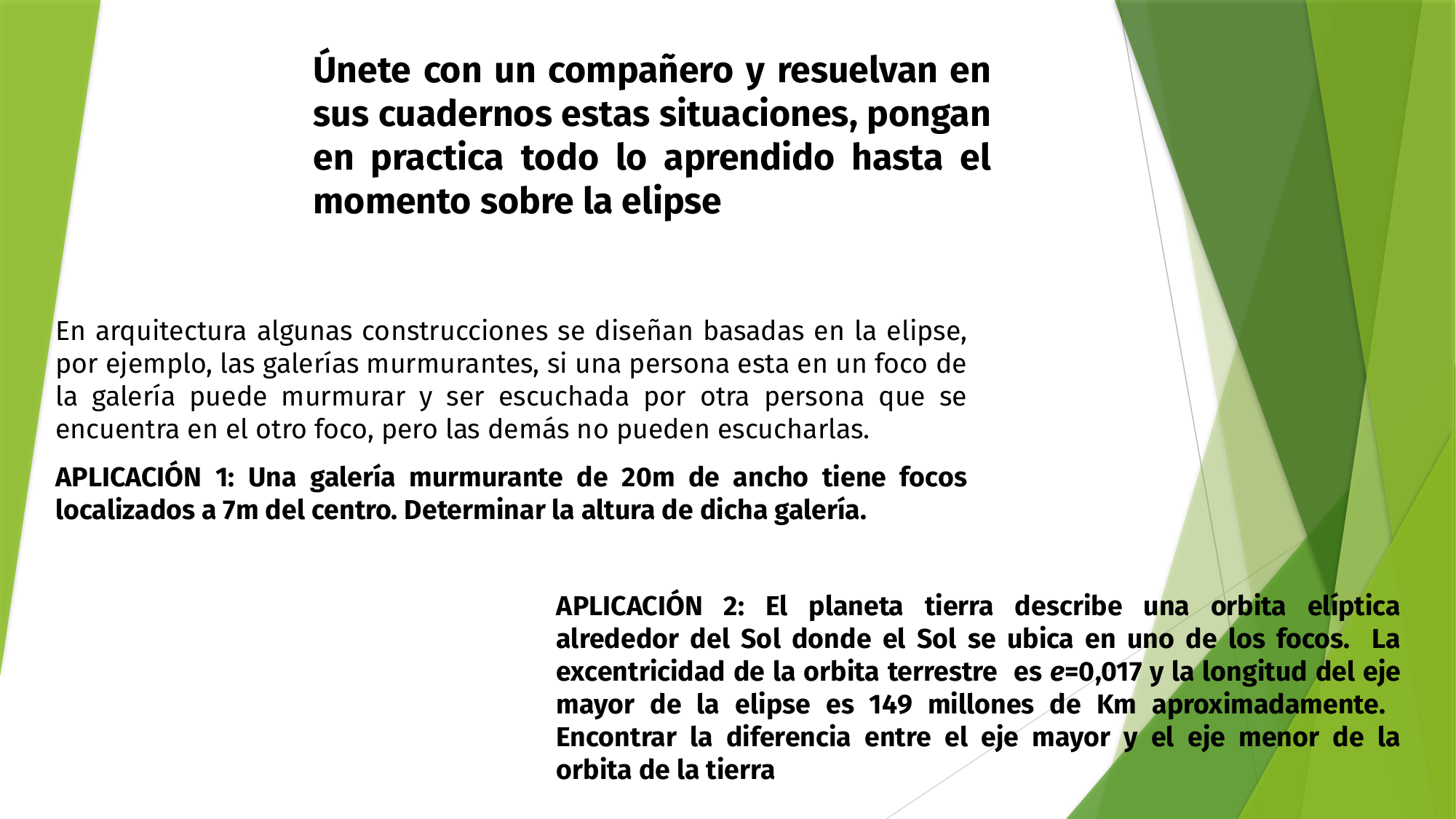

Únete con un compañero y resuelvan en sus cuadernos estas situaciones, pongan en practica todo lo aprendido hasta el momento sobre la elipse
En arquitectura algunas construcciones se diseñan basadas en la elipse, por ejemplo, las galerías murmurantes, si una persona esta en un foco de la galería puede murmurar y ser escuchada por otra persona que se encuentra en el otro foco, pero las demás no pueden escucharlas.
APLICACIÓN 1: Una galería murmurante de 20m de ancho tiene focos localizados a 7m del centro. Determinar la altura de dicha galería.

APLICACIÓN 2: El planeta tierra describe una orbita elíptica alrededor del Sol donde el Sol se ubica en uno de los focos.  La excentricidad de la orbita terrestre  es e=0,017 y la longitud del eje mayor de la elipse es 149 millones de Km aproximadamente.  Encontrar la diferencia entre el eje mayor y el eje menor de la orbita de la tierra